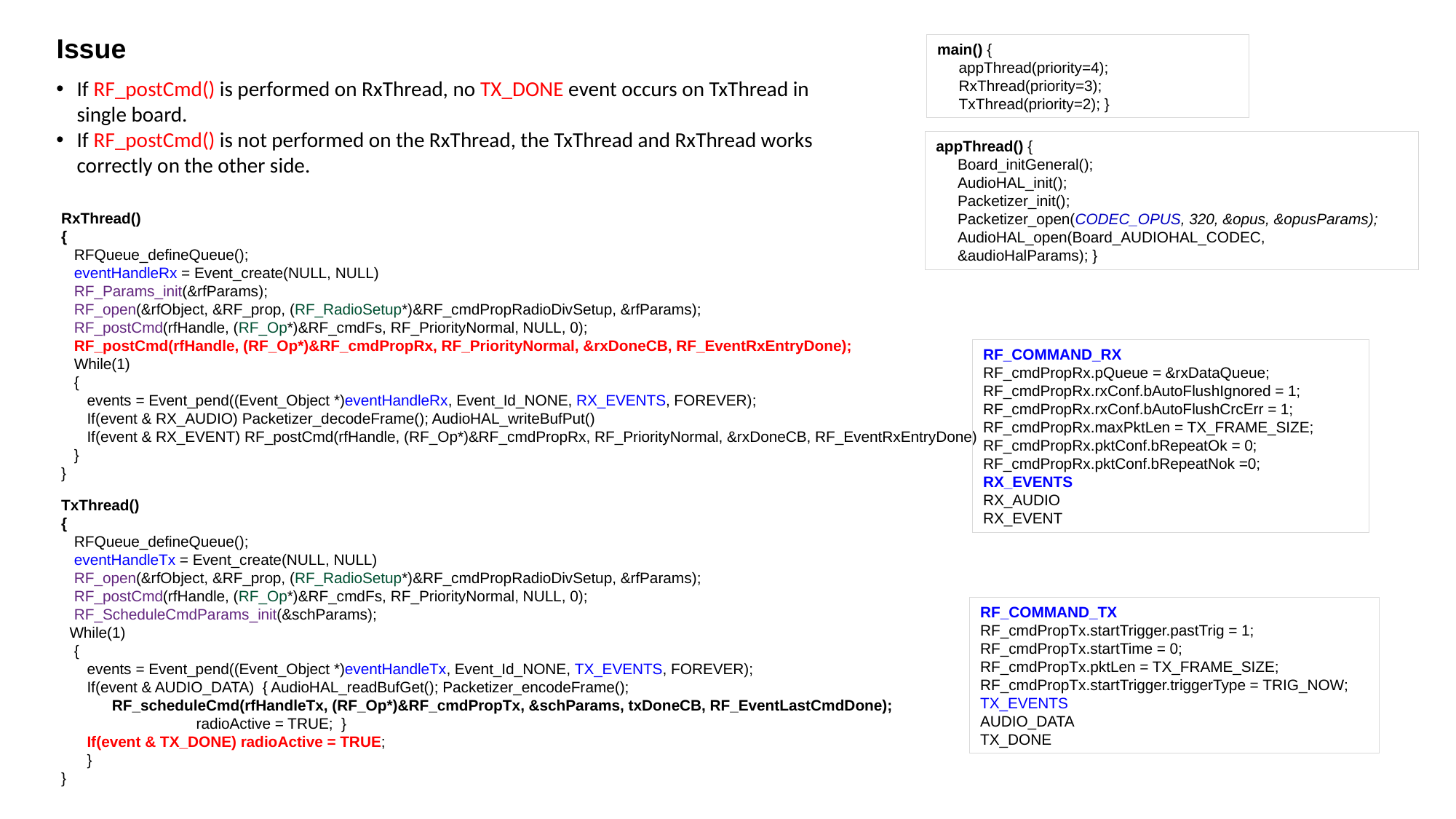

Issue
main() {
appThread(priority=4);
RxThread(priority=3);
TxThread(priority=2); }
If RF_postCmd() is performed on RxThread, no TX_DONE event occurs on TxThread in single board.
If RF_postCmd() is not performed on the RxThread, the TxThread and RxThread works correctly on the other side.
appThread() {
Board_initGeneral();
AudioHAL_init();
Packetizer_init();
Packetizer_open(CODEC_OPUS, 320, &opus, &opusParams);
AudioHAL_open(Board_AUDIOHAL_CODEC, &audioHalParams); }
RxThread()
{
RFQueue_defineQueue();
eventHandleRx = Event_create(NULL, NULL)
RF_Params_init(&rfParams);
RF_open(&rfObject, &RF_prop, (RF_RadioSetup*)&RF_cmdPropRadioDivSetup, &rfParams);
RF_postCmd(rfHandle, (RF_Op*)&RF_cmdFs, RF_PriorityNormal, NULL, 0);
RF_postCmd(rfHandle, (RF_Op*)&RF_cmdPropRx, RF_PriorityNormal, &rxDoneCB, RF_EventRxEntryDone);
While(1)
{
events = Event_pend((Event_Object *)eventHandleRx, Event_Id_NONE, RX_EVENTS, FOREVER);
If(event & RX_AUDIO) Packetizer_decodeFrame(); AudioHAL_writeBufPut()
If(event & RX_EVENT) RF_postCmd(rfHandle, (RF_Op*)&RF_cmdPropRx, RF_PriorityNormal, &rxDoneCB, RF_EventRxEntryDone)
}
}
RF_COMMAND_RX
RF_cmdPropRx.pQueue = &rxDataQueue;
RF_cmdPropRx.rxConf.bAutoFlushIgnored = 1;
RF_cmdPropRx.rxConf.bAutoFlushCrcErr = 1;
RF_cmdPropRx.maxPktLen = TX_FRAME_SIZE; RF_cmdPropRx.pktConf.bRepeatOk = 0;
RF_cmdPropRx.pktConf.bRepeatNok =0;
RX_EVENTS
RX_AUDIO
RX_EVENT
TxThread()
{
RFQueue_defineQueue();
eventHandleTx = Event_create(NULL, NULL)
RF_open(&rfObject, &RF_prop, (RF_RadioSetup*)&RF_cmdPropRadioDivSetup, &rfParams);
RF_postCmd(rfHandle, (RF_Op*)&RF_cmdFs, RF_PriorityNormal, NULL, 0);
RF_ScheduleCmdParams_init(&schParams);
  While(1)
{
events = Event_pend((Event_Object *)eventHandleTx, Event_Id_NONE, TX_EVENTS, FOREVER);
If(event & AUDIO_DATA)  { AudioHAL_readBufGet(); Packetizer_encodeFrame();
      RF_scheduleCmd(rfHandleTx, (RF_Op*)&RF_cmdPropTx, &schParams, txDoneCB, RF_EventLastCmdDone);
	radioActive = TRUE;  }
If(event & TX_DONE) radioActive = TRUE;
}
}
RF_COMMAND_TX
RF_cmdPropTx.startTrigger.pastTrig = 1;
RF_cmdPropTx.startTime = 0;
RF_cmdPropTx.pktLen = TX_FRAME_SIZE;
RF_cmdPropTx.startTrigger.triggerType = TRIG_NOW;
TX_EVENTS
AUDIO_DATA
TX_DONE